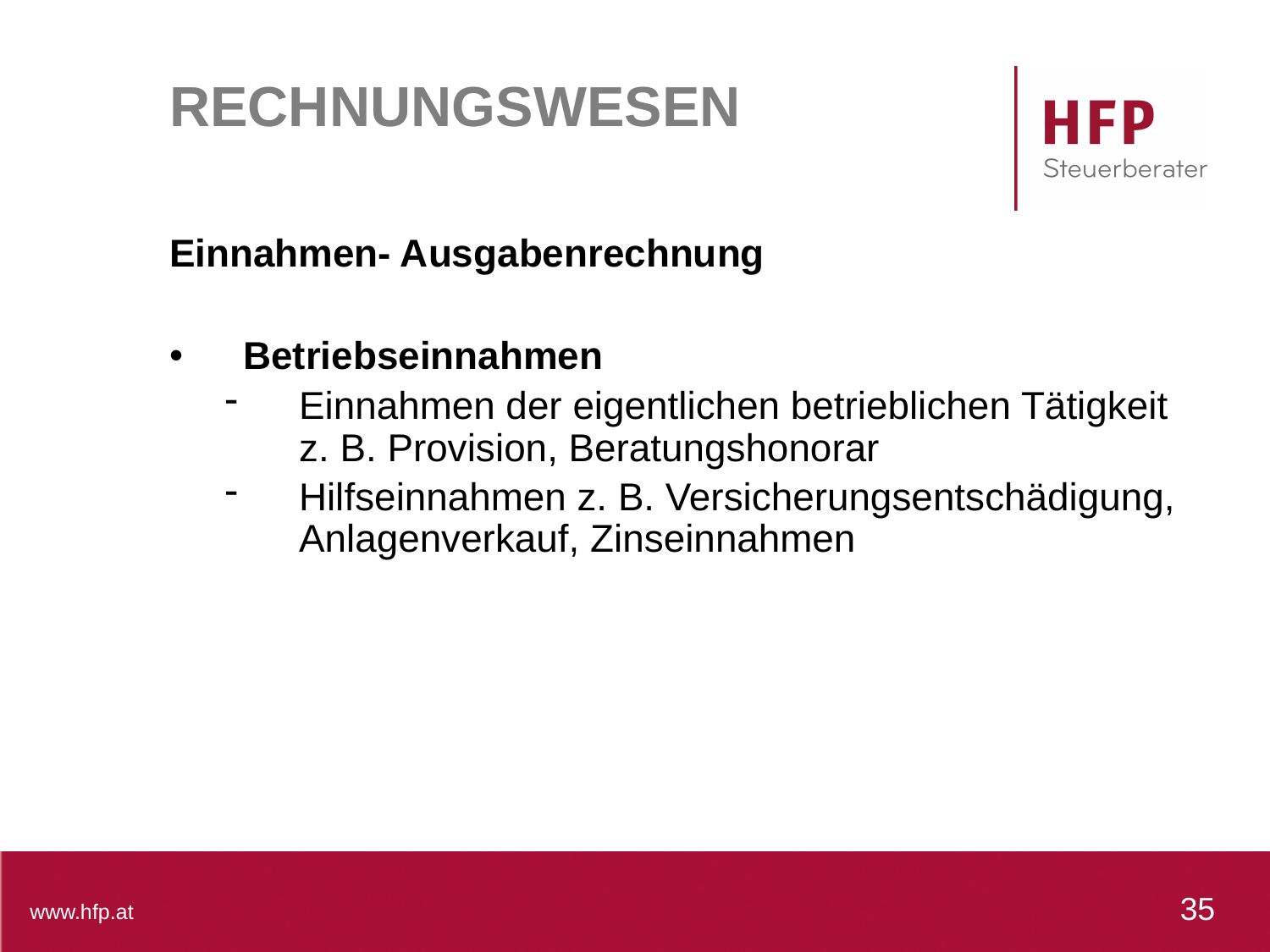

# RECHNUNGSWESEN
Einnahmen- Ausgabenrechnung

Betriebseinnahmen
Einnahmen der eigentlichen betrieblichen Tätigkeit   z. B. Provision, Beratungshonorar
Hilfseinnahmen z. B. Versicherungsentschädigung, Anlagenverkauf, Zinseinnahmen

35